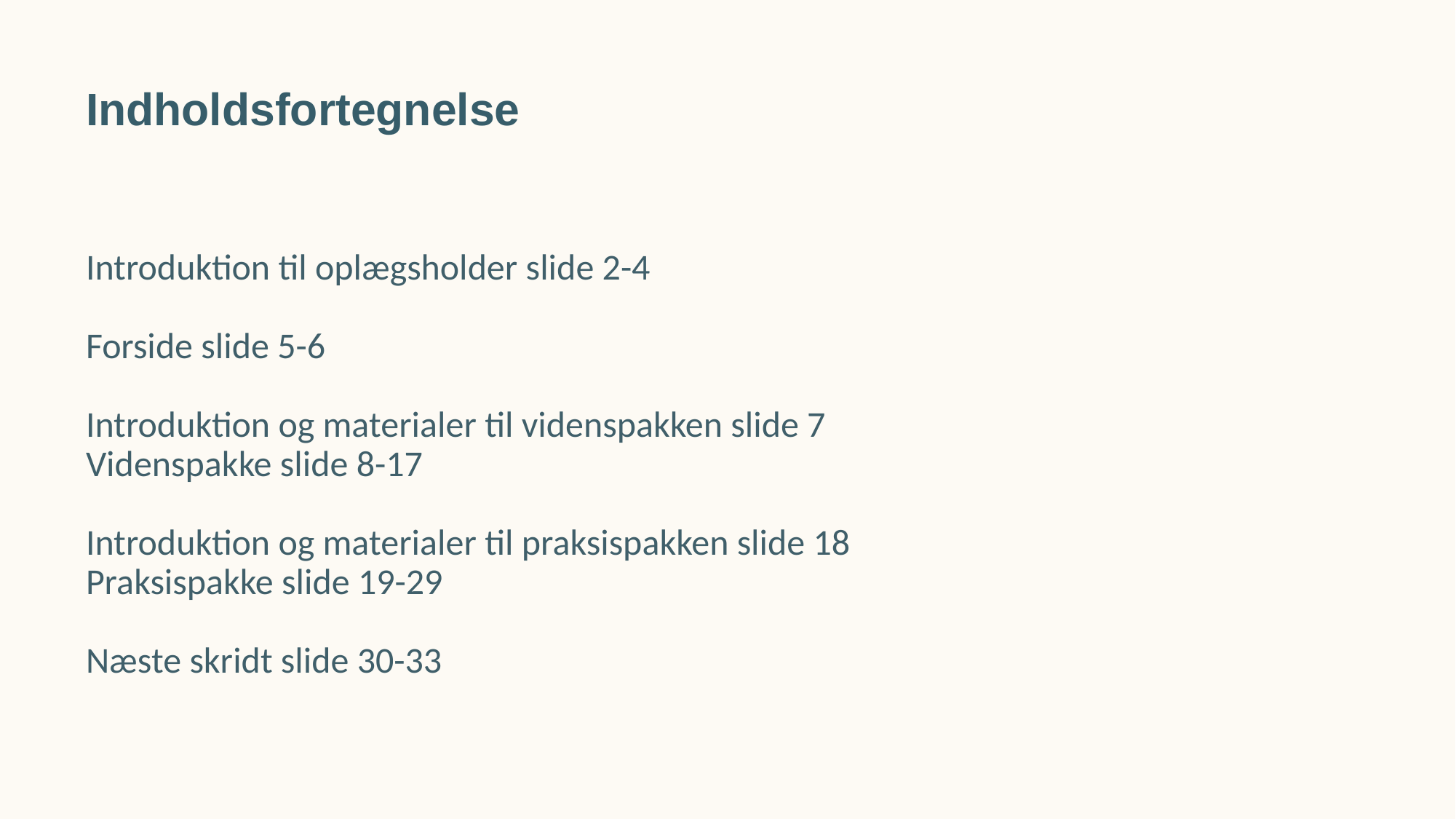

Indholdsfortegnelse

Introduktion til oplægsholder slide 2-4

Forside slide 5-6

Introduktion og materialer til videnspakken slide 7
Videnspakke slide 8-17

Introduktion og materialer til praksispakken slide 18
Praksispakke slide 19-29

Næste skridt slide 30-33